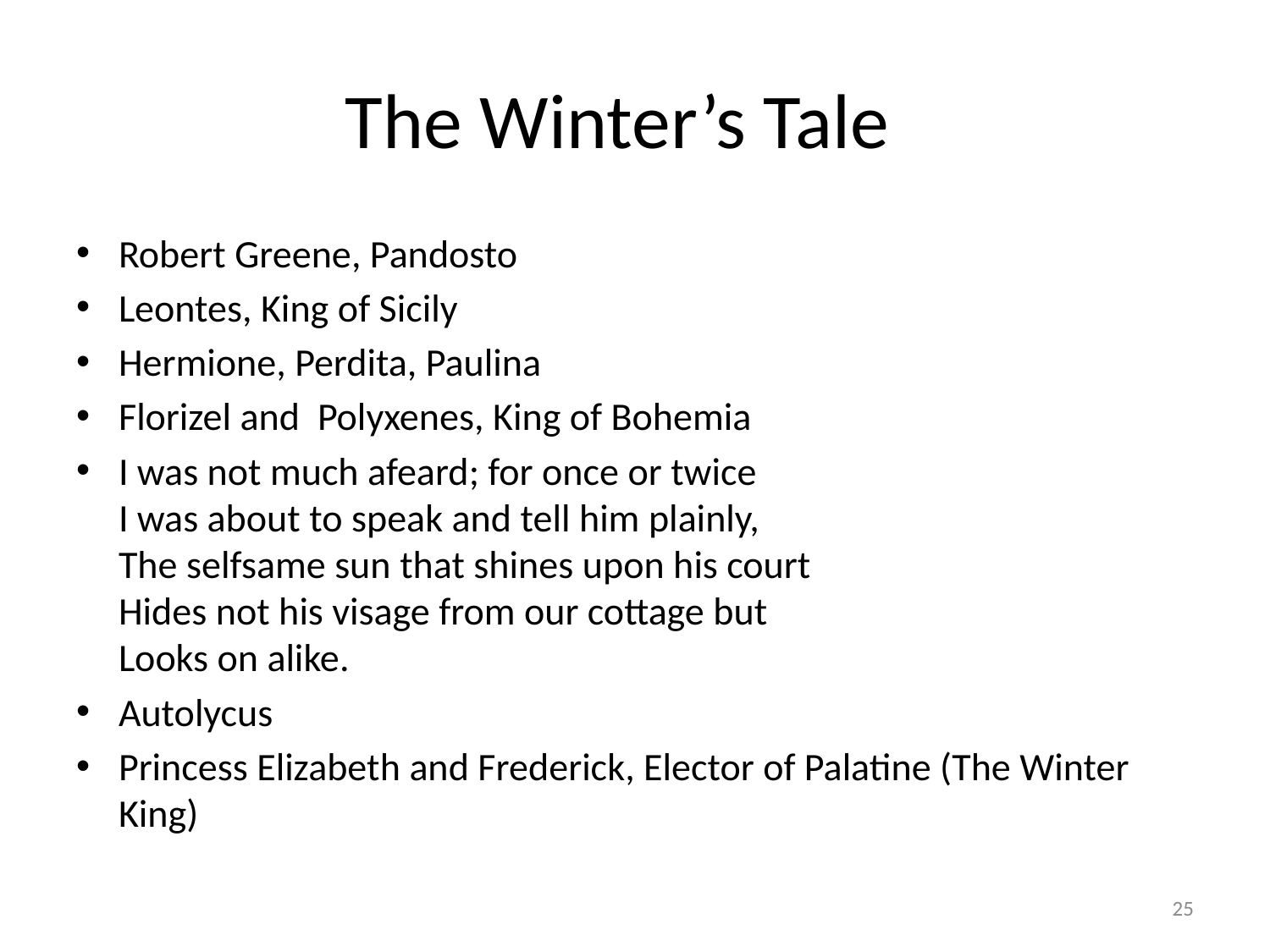

# The Winter’s Tale
Robert Greene, Pandosto
Leontes, King of Sicily
Hermione, Perdita, Paulina
Florizel and  Polyxenes, King of Bohemia
I was not much afeard; for once or twice
I was about to speak and tell him plainly,
The selfsame sun that shines upon his court
Hides not his visage from our cottage but
Looks on alike.
Autolycus
Princess Elizabeth and Frederick, Elector of Palatine (The Winter King)

25